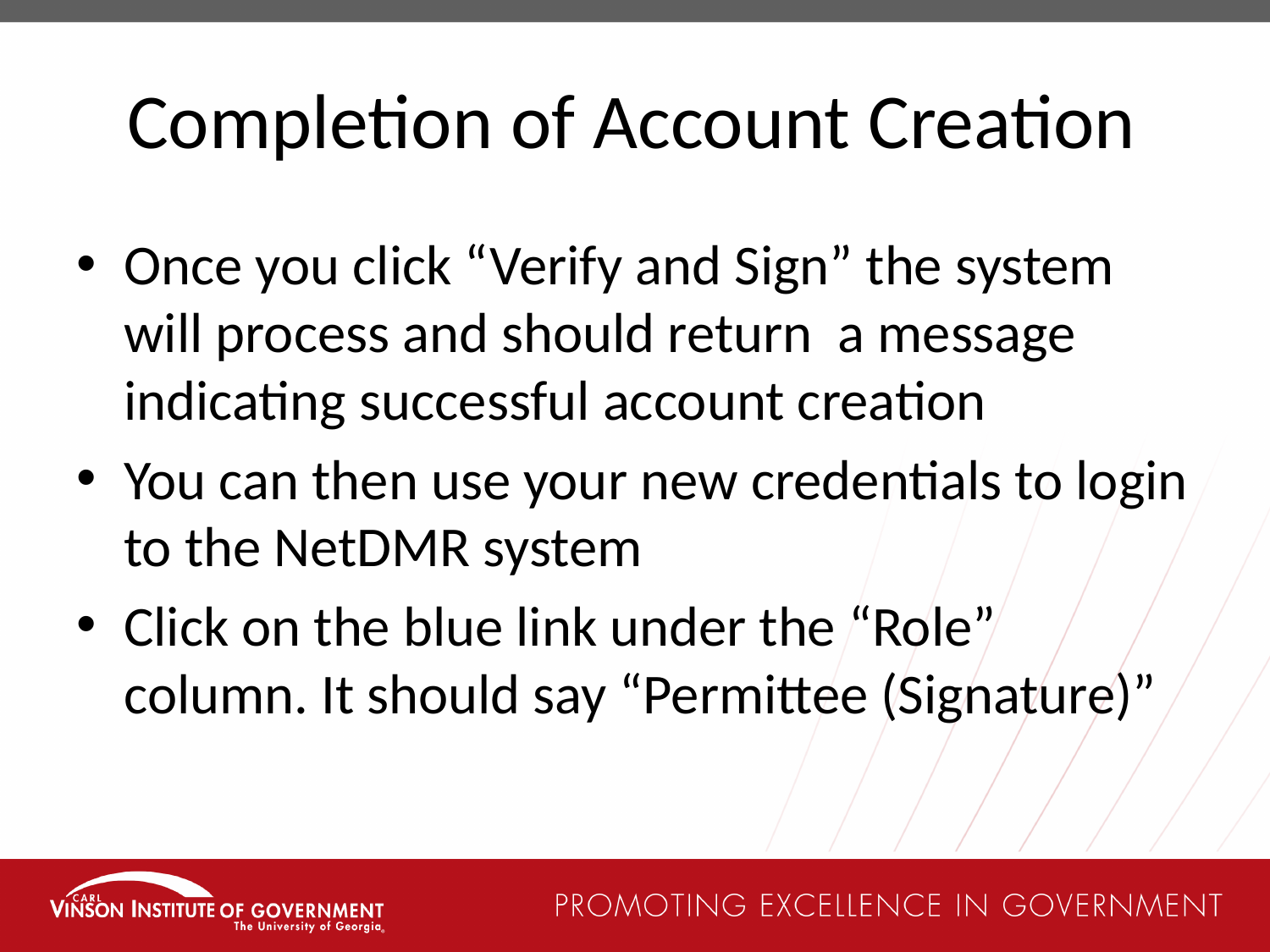

# Completion of Account Creation
Once you click “Verify and Sign” the system will process and should return  a message indicating successful account creation
You can then use your new credentials to login to the NetDMR system
Click on the blue link under the “Role” column. It should say “Permittee (Signature)”